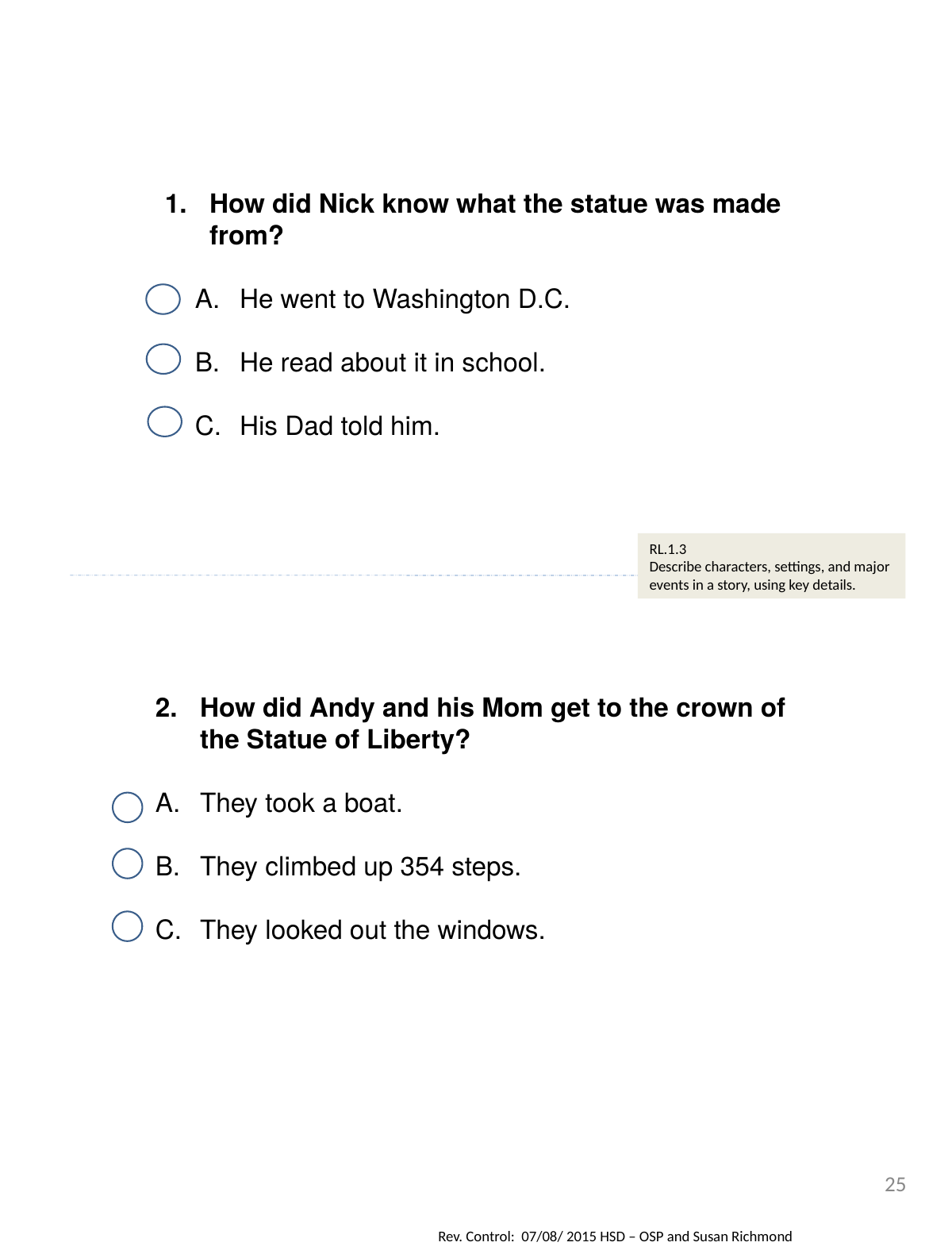

How did Nick know what the statue was made from?

He went to Washington D.C.

He read about it in school.

His Dad told him.

RL.1.3
Describe characters, settings, and major events in a story, using key details.

How did Andy and his Mom get to the crown of the Statue of Liberty?

They took a boat.

They climbed up 354 steps.

They looked out the windows.

25